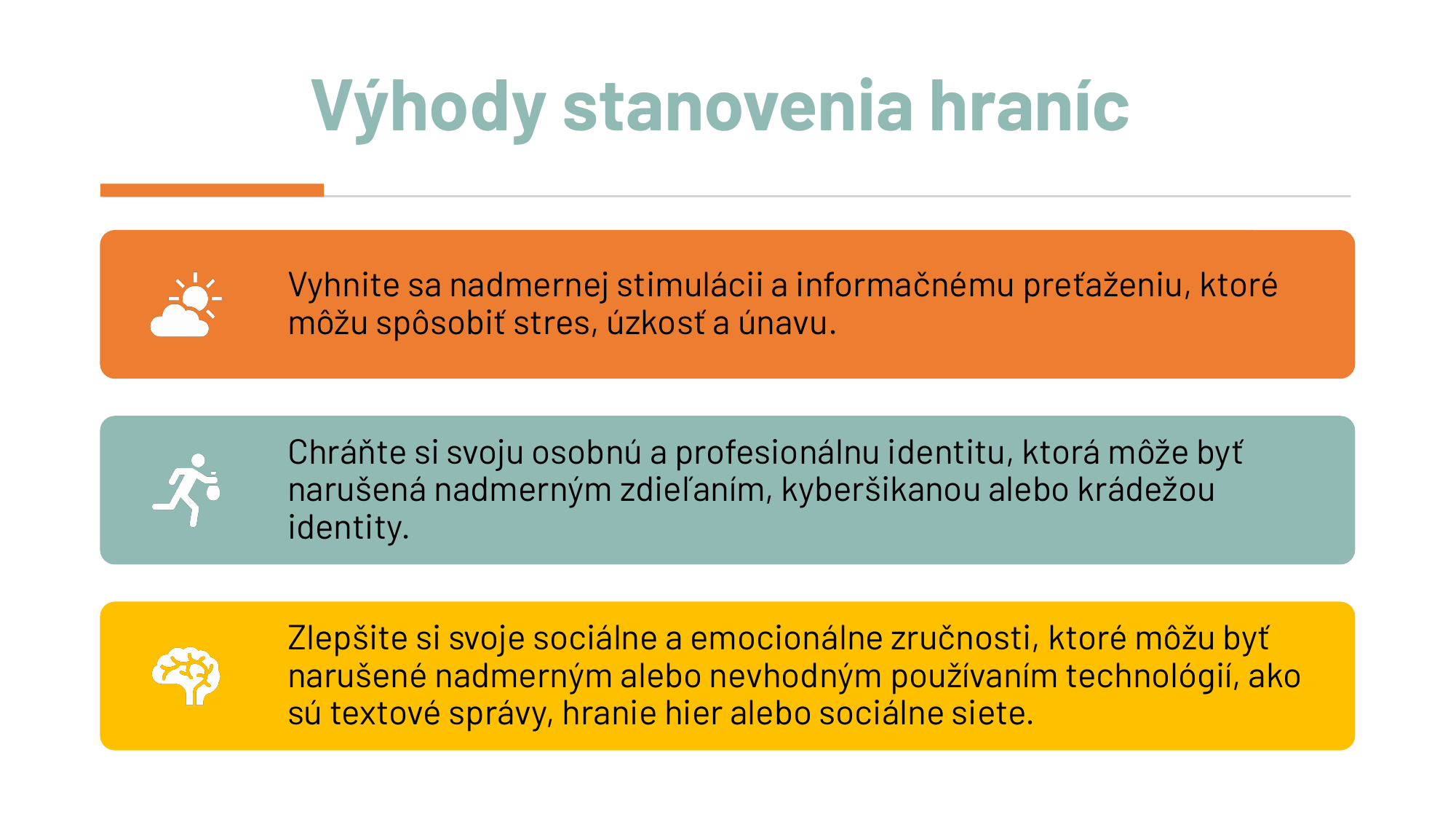

# Výhody stanovenia hraníc

Vyhnite sa nadmernej stimulácii a informačnému preťaženiu, ktoré môžu spôsobiť stres, úzkosť a únavu.
Chráňte si svoju osobnú a profesionálnu identitu, ktorá môže byť narušená nadmerným zdieľaním, kyberšikanou alebo krádežou identity.
Zlepšite si svoje sociálne a emocionálne zručnosti, ktoré môžu byť narušené nadmerným alebo nevhodným používaním technológií, ako sú textové správy, hranie hier alebo sociálne siete.